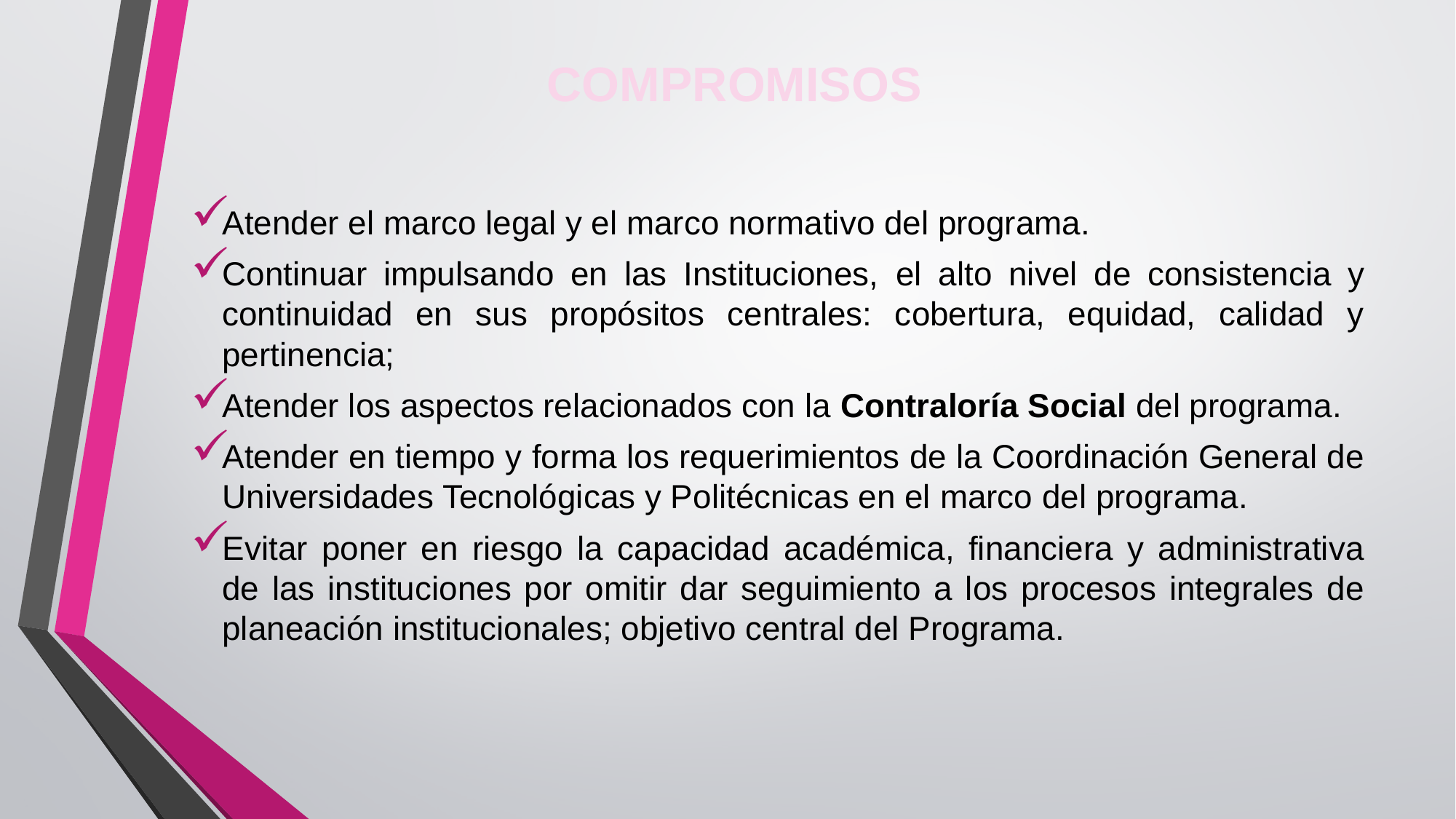

COMPROMISOS
Atender el marco legal y el marco normativo del programa.
Continuar impulsando en las Instituciones, el alto nivel de consistencia y continuidad en sus propósitos centrales: cobertura, equidad, calidad y pertinencia;
Atender los aspectos relacionados con la Contraloría Social del programa.
Atender en tiempo y forma los requerimientos de la Coordinación General de Universidades Tecnológicas y Politécnicas en el marco del programa.
Evitar poner en riesgo la capacidad académica, financiera y administrativa de las instituciones por omitir dar seguimiento a los procesos integrales de planeación institucionales; objetivo central del Programa.